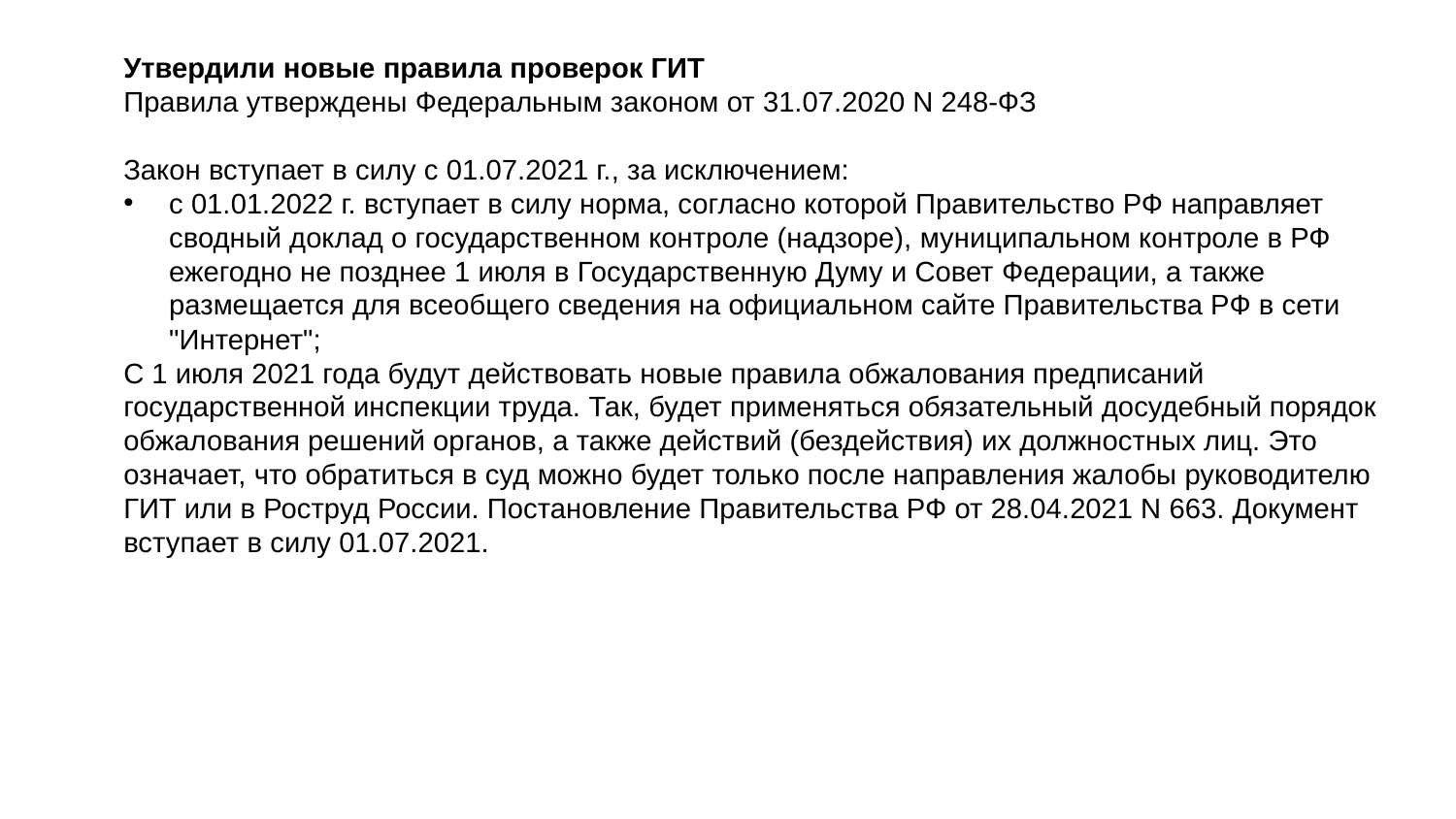

Утвердили новые правила проверок ГИТ
Правила утверждены Федеральным законом от 31.07.2020 N 248-ФЗ

Закон вступает в силу с 01.07.2021 г., за исключением:
с 01.01.2022 г. вступает в силу норма, согласно которой Правительство РФ направляет сводный доклад о государственном контроле (надзоре), муниципальном контроле в РФ ежегодно не позднее 1 июля в Государственную Думу и Совет Федерации, а также размещается для всеобщего сведения на официальном сайте Правительства РФ в сети "Интернет";
С 1 июля 2021 года будут действовать новые правила обжалования предписаний государственной инспекции труда. Так, будет применяться обязательный досудебный порядок обжалования решений органов, а также действий (бездействия) их должностных лиц. Это означает, что обратиться в суд можно будет только после направления жалобы руководителю ГИТ или в Роструд России. Постановление Правительства РФ от 28.04.2021 N 663. Документ вступает в силу 01.07.2021.